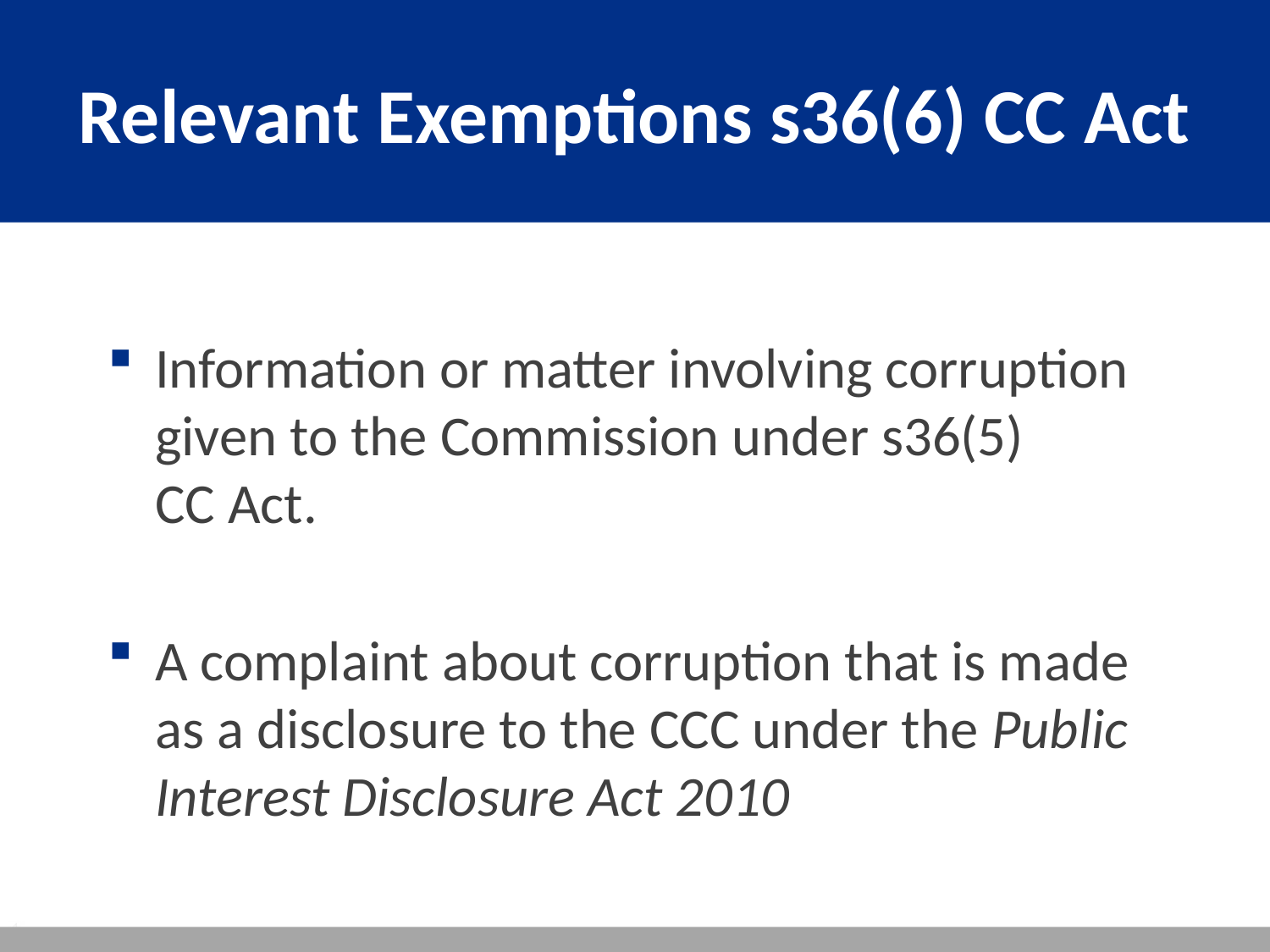

# Relevant Exemptions s36(6) CC Act

Information or matter involving corruption given to the Commission under s36(5)
CC Act.

A complaint about corruption that is made as a disclosure to the CCC under the Public Interest Disclosure Act 2010